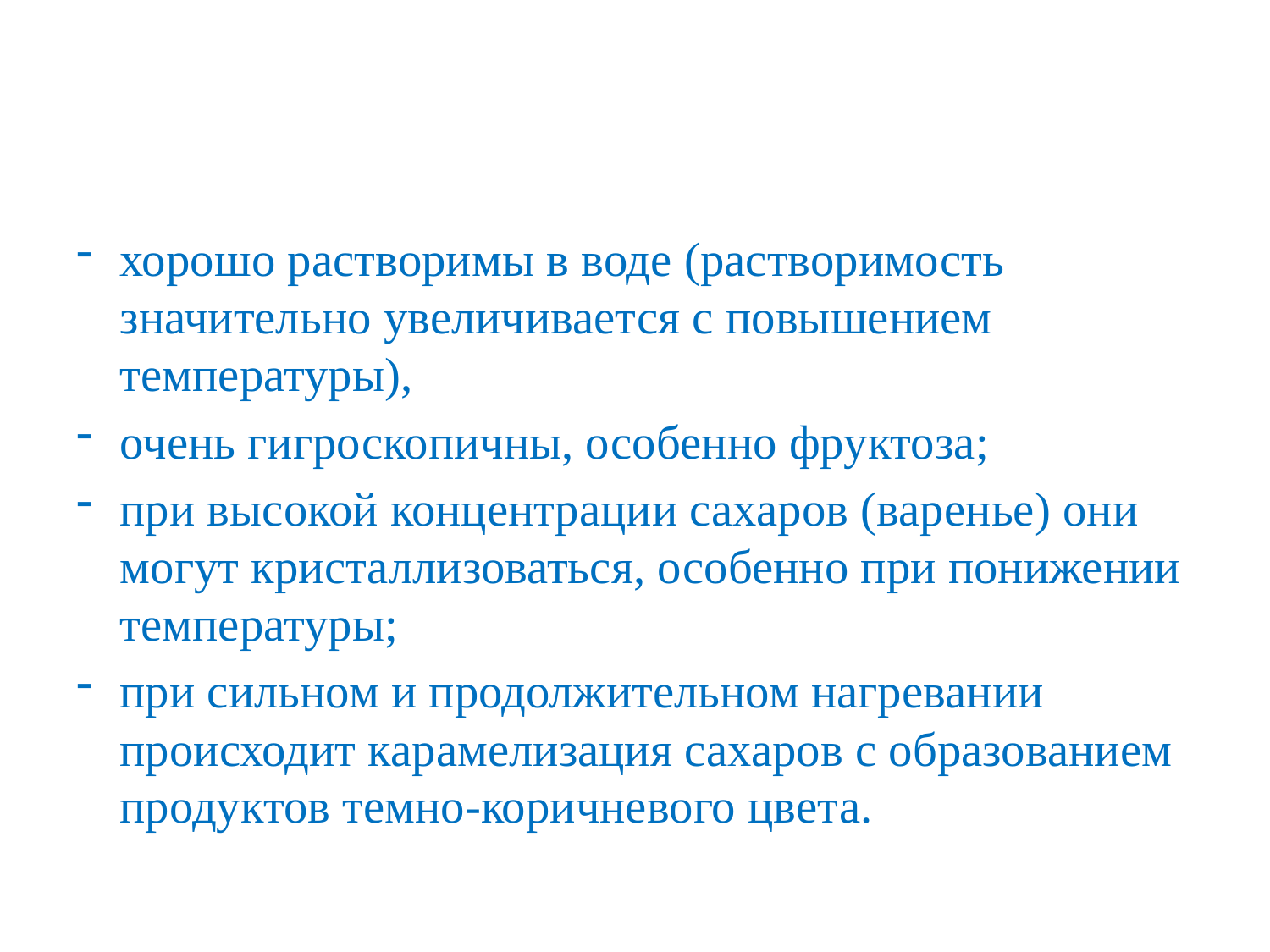

#
хорошо растворимы в воде (растворимость значительно увеличивается с повышением температуры),
очень гигроскопичны, особенно фруктоза;
при высокой концентрации сахаров (варенье) они могут кристаллизоваться, особенно при понижении температуры;
при сильном и продолжительном нагревании происходит карамелизация сахаров с образованием продуктов темно-коричневого цвета.